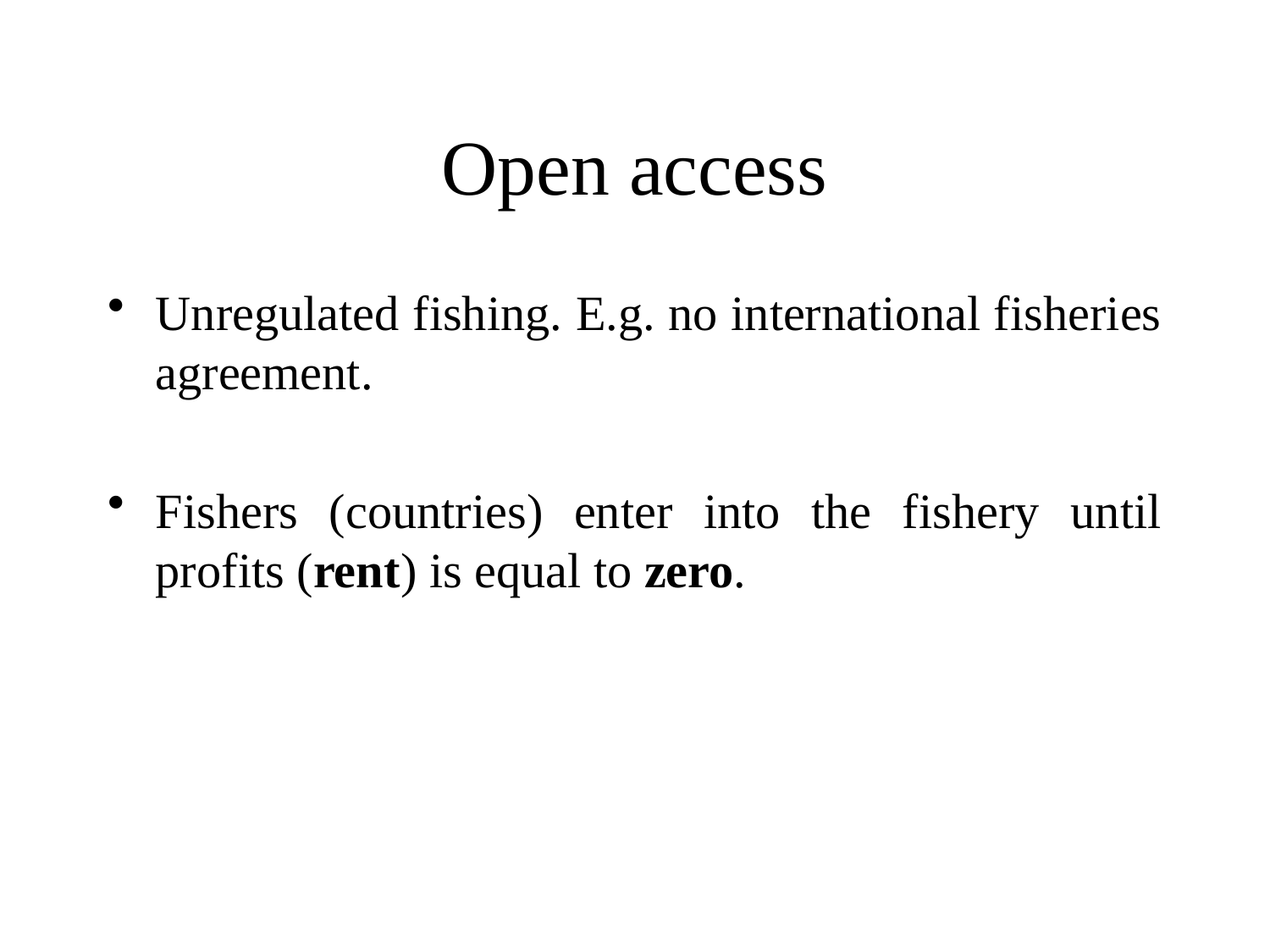

# Open access
Unregulated fishing. E.g. no international fisheries agreement.

Fishers (countries) enter into the fishery until profits (rent) is equal to zero.